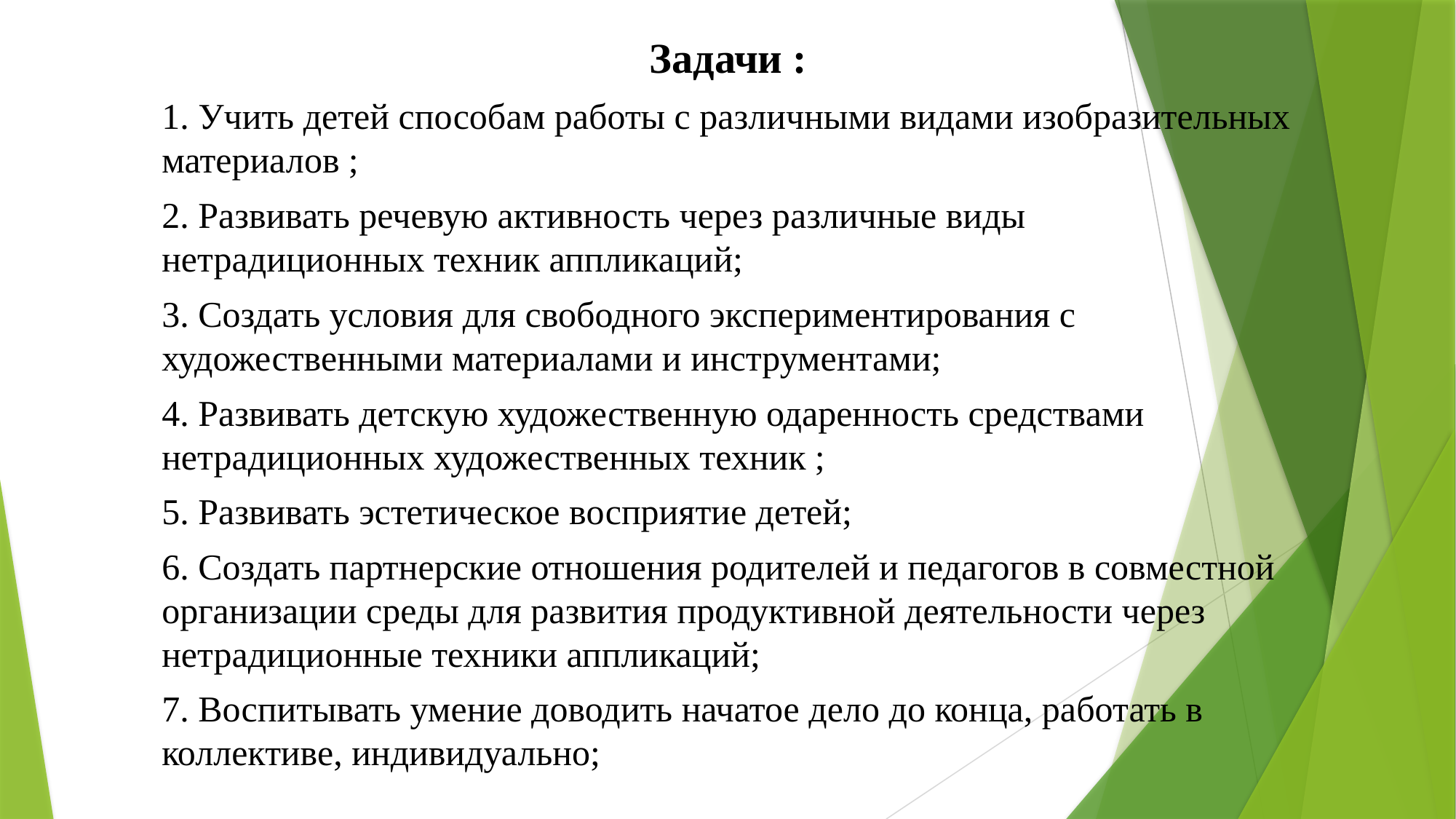

Задачи :
1. Учить детей способам работы с различными видами изобразительных материалов ;
2. Развивать речевую активность через различные виды нетрадиционных техник аппликаций;
3. Создать условия для свободного экспериментирования с художественными материалами и инструментами;
4. Развивать детскую художественную одаренность средствами нетрадиционных художественных техник ;
5. Развивать эстетическое восприятие детей;
6. Создать партнерские отношения родителей и педагогов в совместной организации среды для развития продуктивной деятельности через нетрадиционные техники аппликаций;
7. Воспитывать умение доводить начатое дело до конца, работать в коллективе, индивидуально;